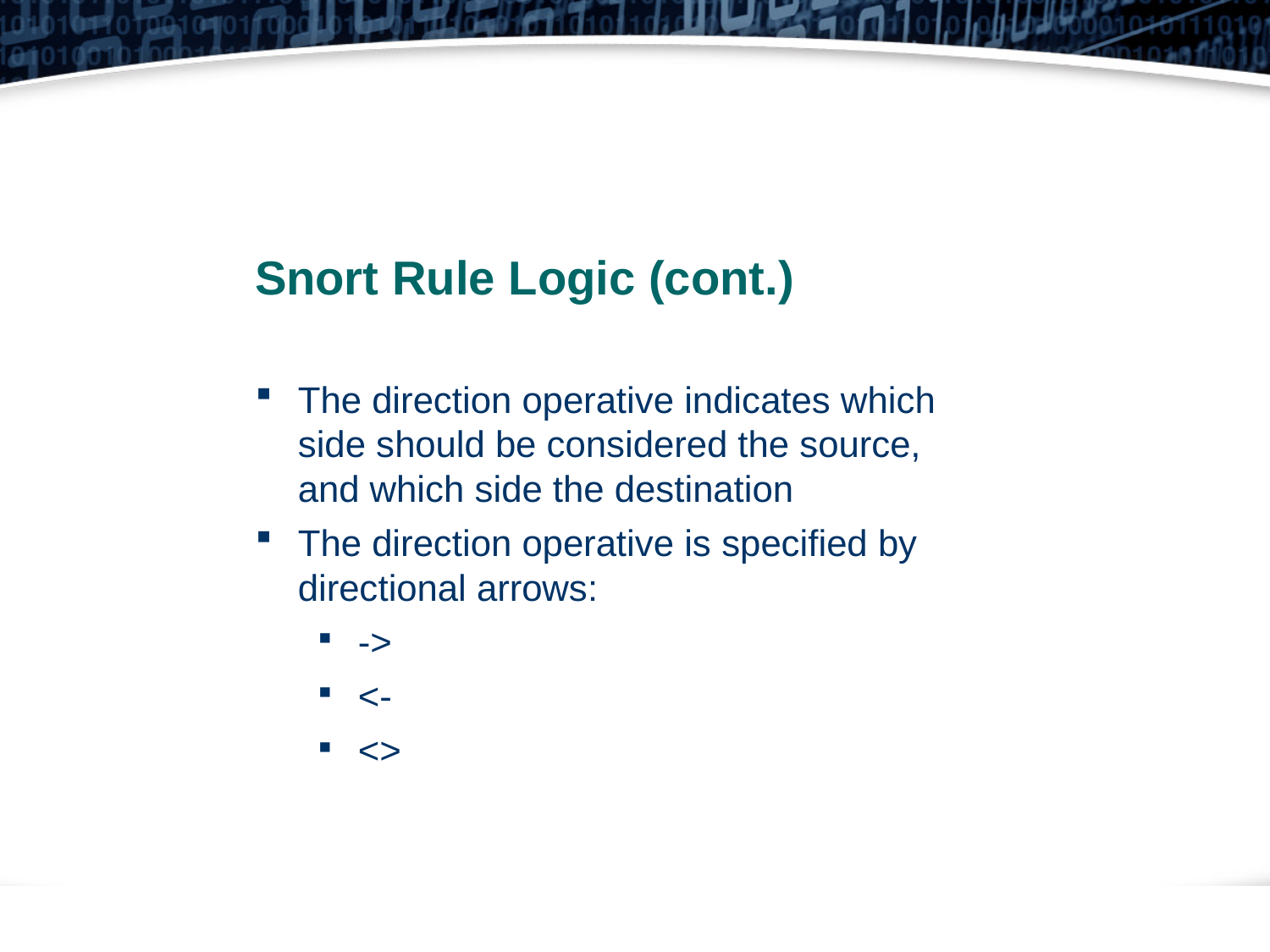

Snort Rule Logic (cont.)
The direction operative indicates which side should be considered the source, and which side the destination
The direction operative is specified by directional arrows:
->
<-
<>
11